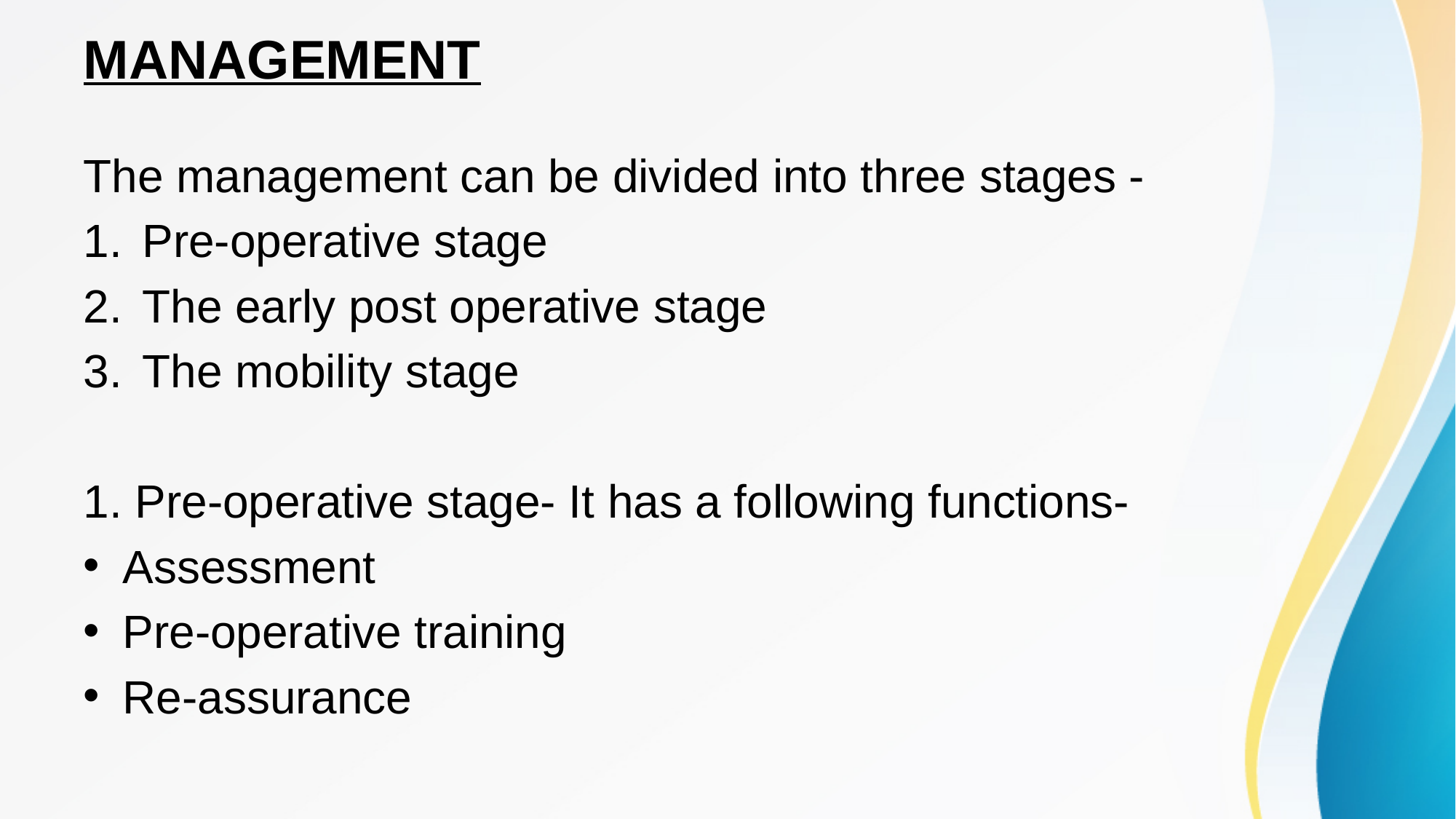

# MANAGEMENT
The management can be divided into three stages -
Pre-operative stage
The early post operative stage
The mobility stage

1. Pre-operative stage- It has a following functions-
Assessment
Pre-operative training
Re-assurance